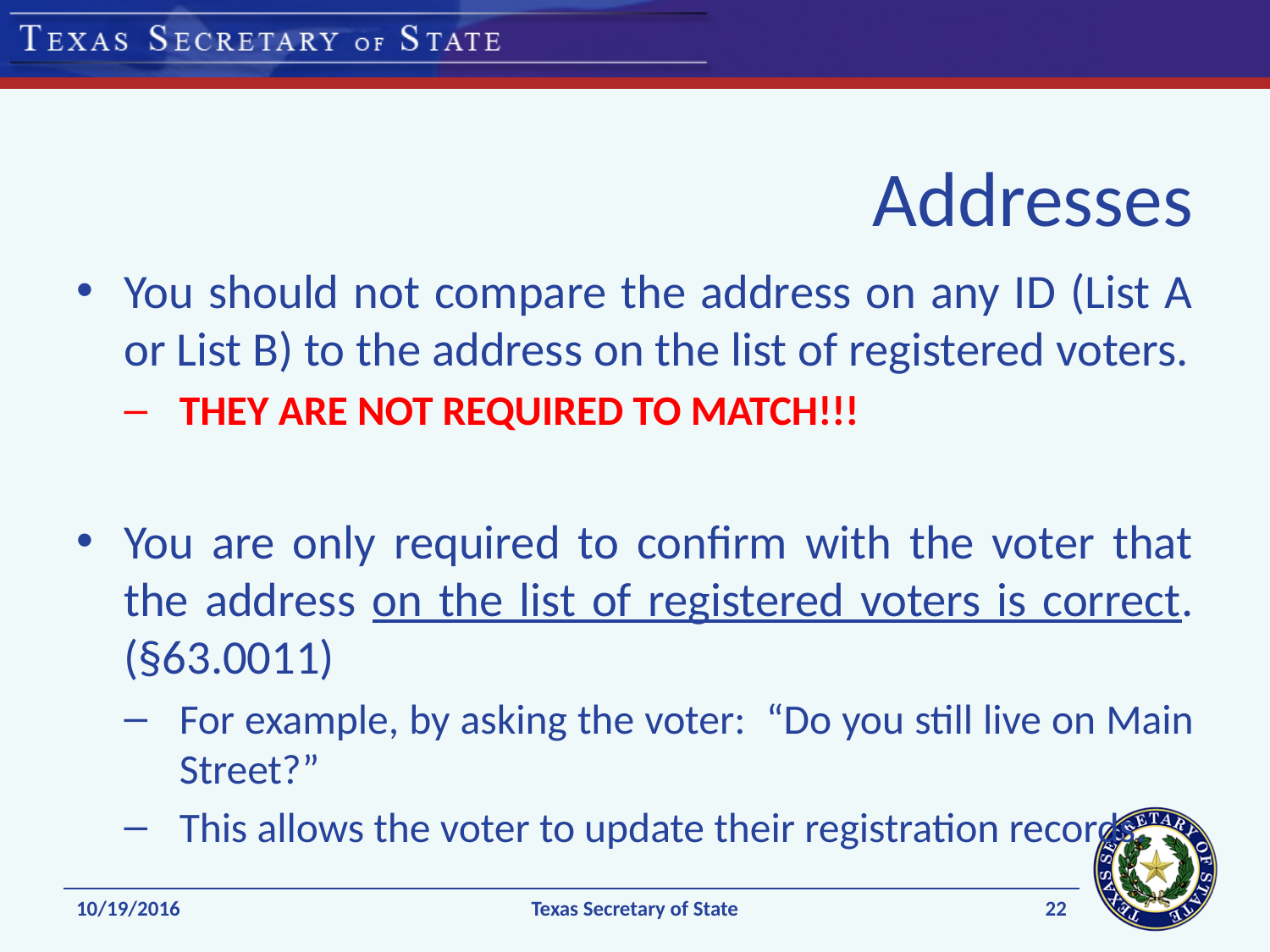

# Addresses
You should not compare the address on any ID (List A or List B) to the address on the list of registered voters.
THEY ARE NOT REQUIRED TO MATCH!!!

You are only required to confirm with the voter that the address on the list of registered voters is correct. (§63.0011)
For example, by asking the voter:  “Do you still live on Main Street?”
This allows the voter to update their registration records.

22
10/19/2016
Texas Secretary of State